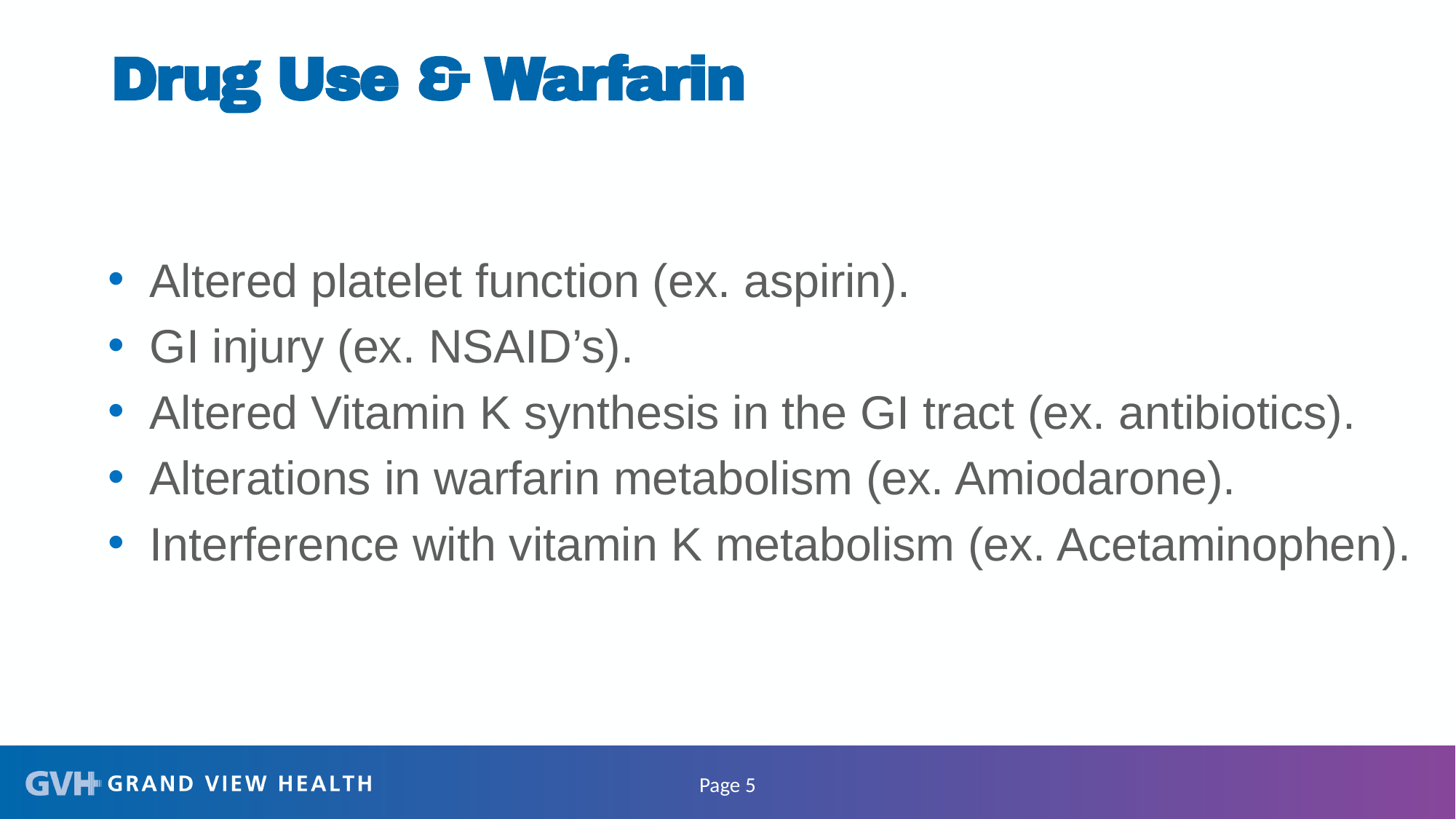

# Drug Use & Warfarin
Altered platelet function (ex. aspirin).
GI injury (ex. NSAID’s).
Altered Vitamin K synthesis in the GI tract (ex. antibiotics).
Alterations in warfarin metabolism (ex. Amiodarone).
Interference with vitamin K metabolism (ex. Acetaminophen).